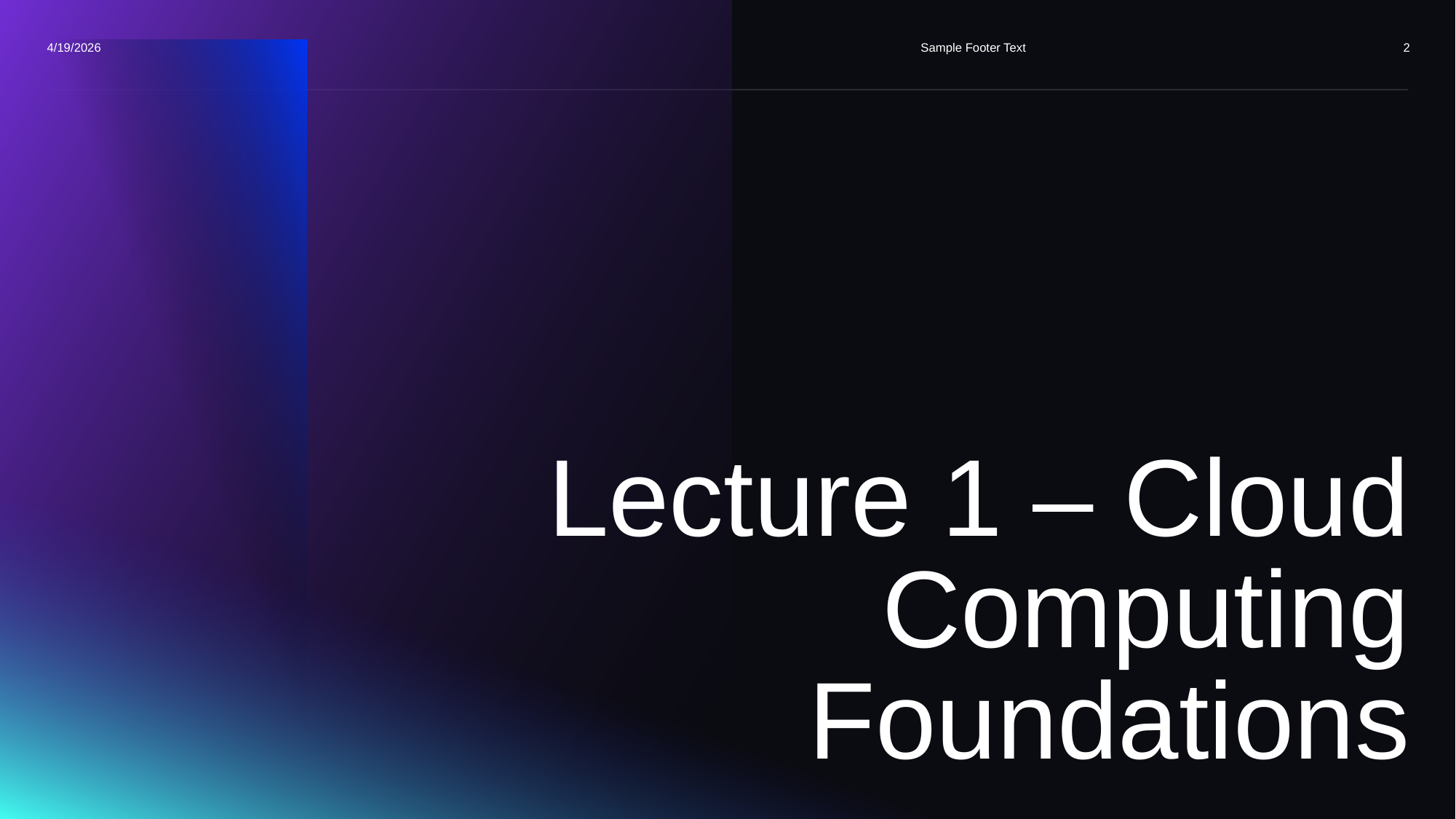

4/19/2026
Sample Footer Text
2
# Lecture 1 – Cloud Computing Foundations